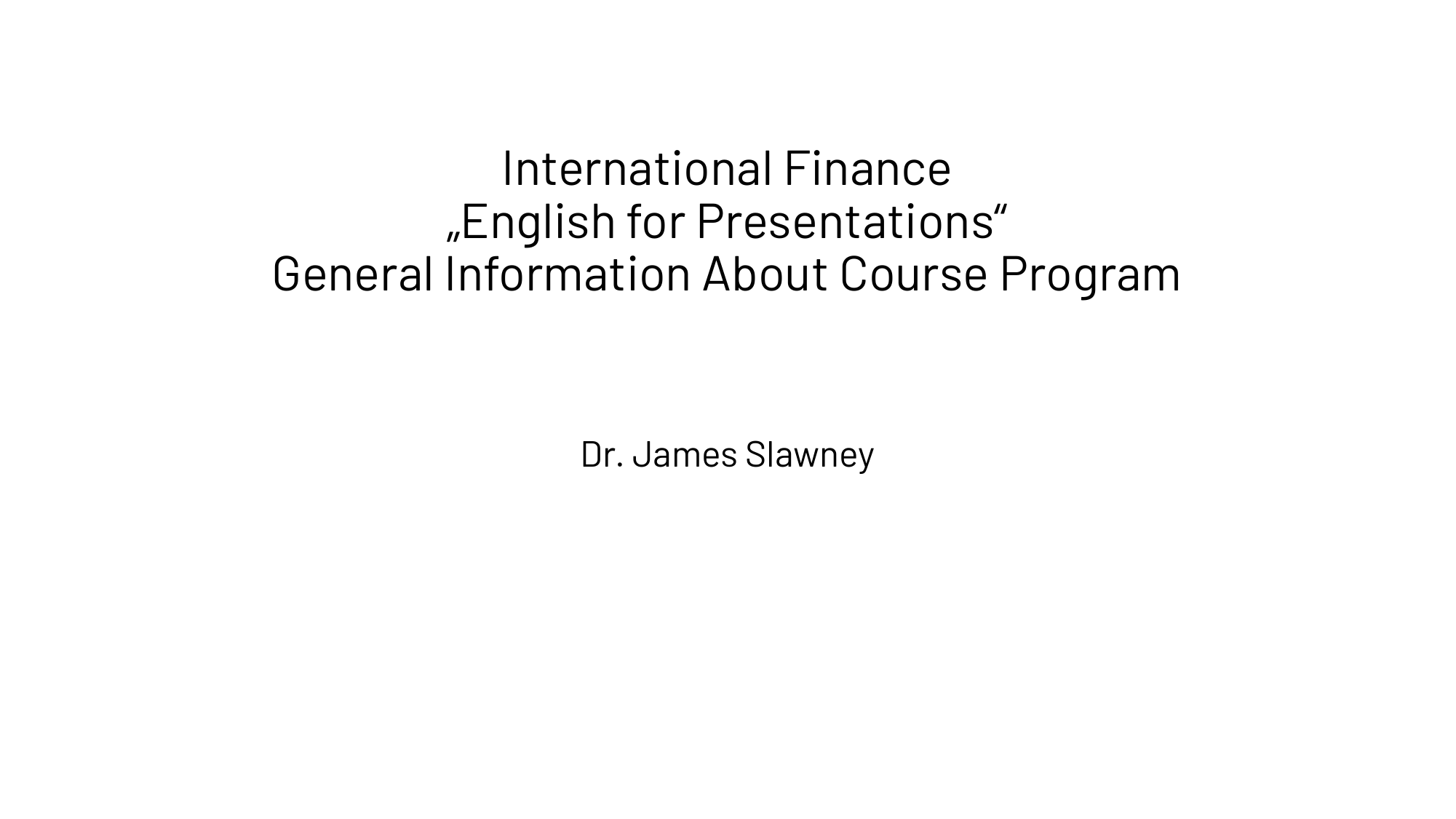

# International Finance „English for Presentations“ General Information About Course Program
Dr. James Slawney